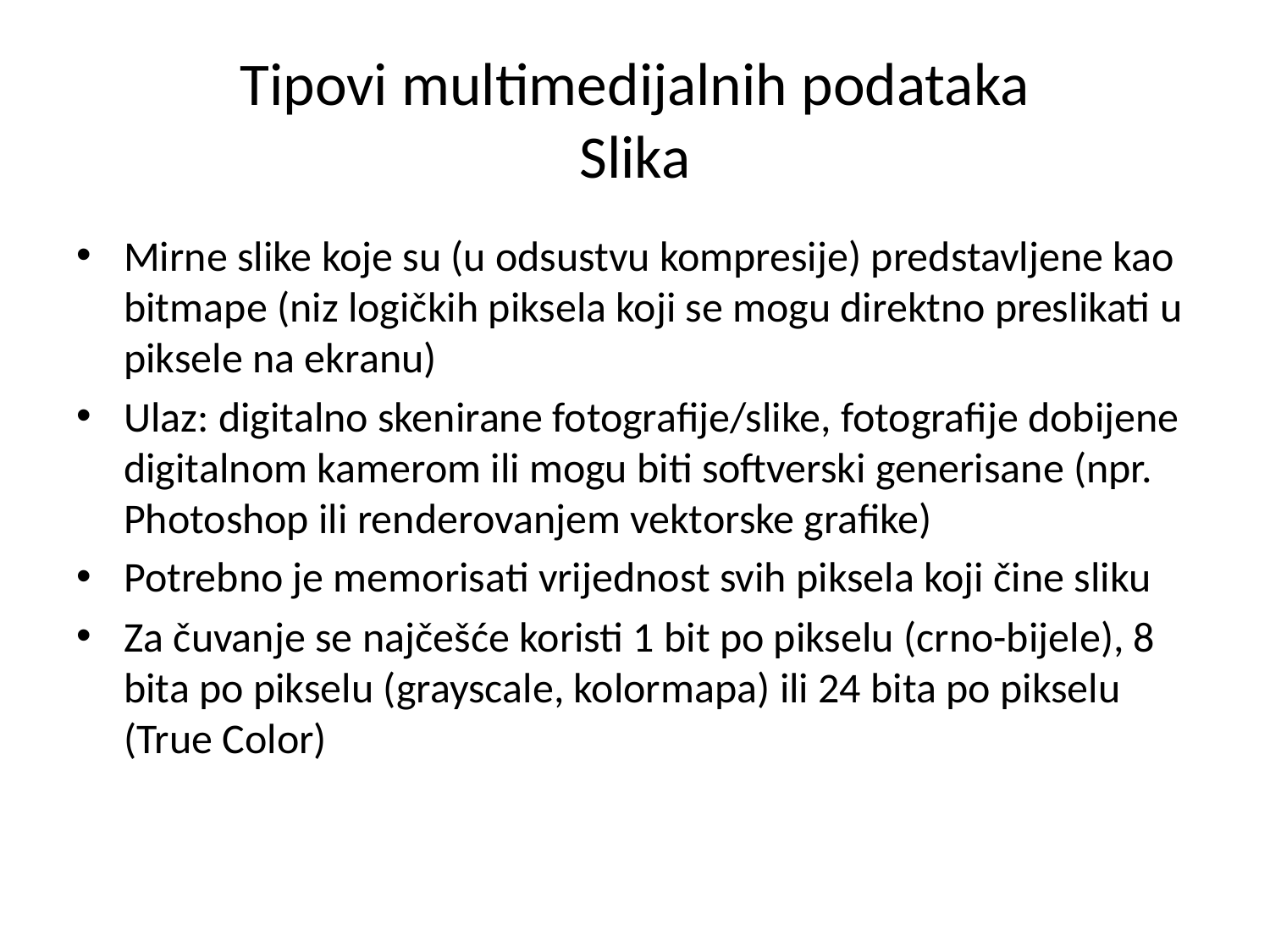

# Tipovi multimedijalnih podataka Slika
Mirne slike koje su (u odsustvu kompresije) predstavljene kao bitmape (niz logičkih piksela koji se mogu direktno preslikati u piksele na ekranu)
Ulaz: digitalno skenirane fotografije/slike, fotografije dobijene digitalnom kamerom ili mogu biti softverski generisane (npr. Photoshop ili renderovanjem vektorske grafike)
Potrebno je memorisati vrijednost svih piksela koji čine sliku
Za čuvanje se najčešće koristi 1 bit po pikselu (crno-bijele), 8 bita po pikselu (grayscale, kolormapa) ili 24 bita po pikselu (True Color)